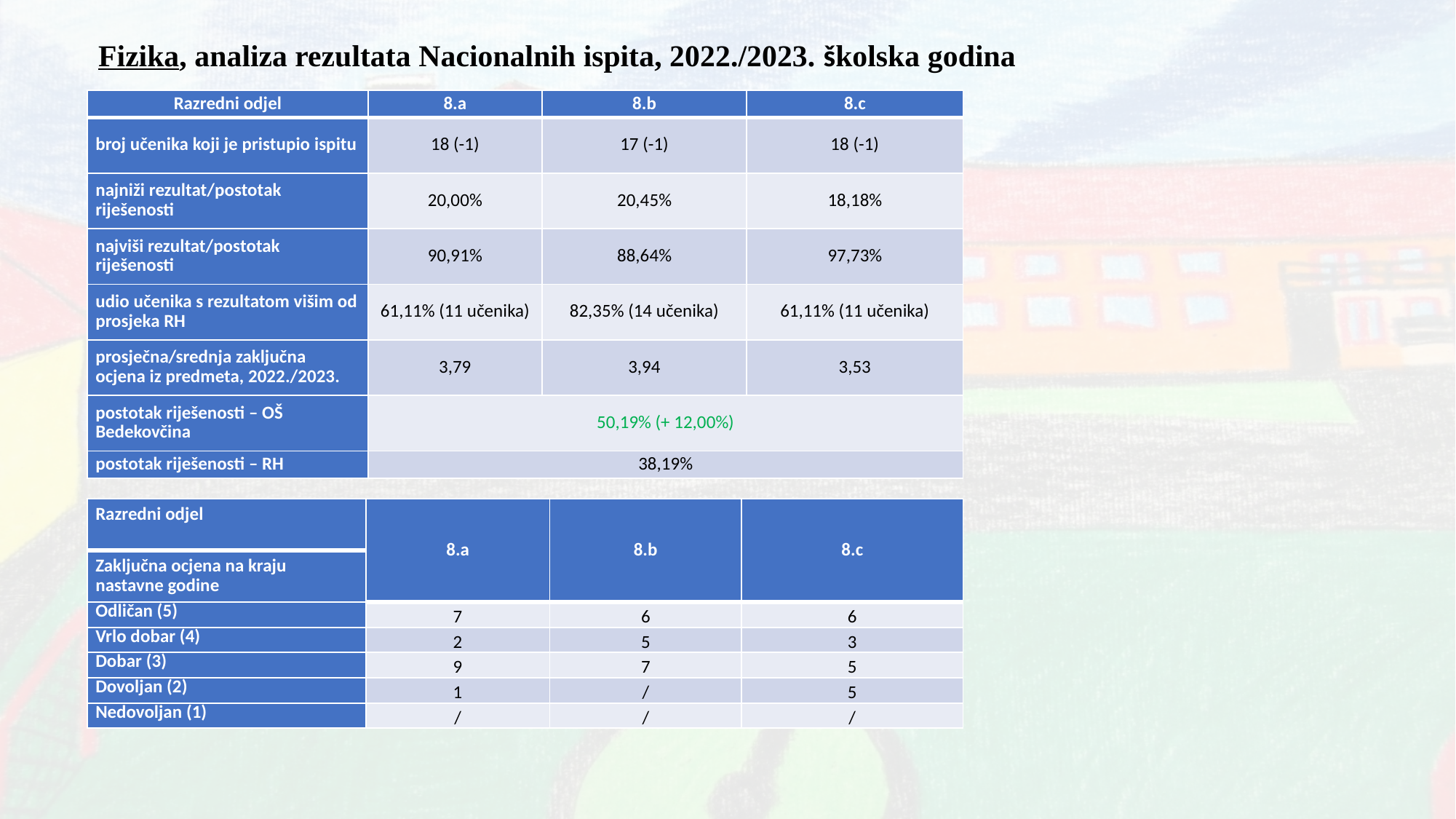

Fizika, analiza rezultata Nacionalnih ispita, 2022./2023. školska godina

| Razredni odjel | 8.a | 8.b | 8.c |
| --- | --- | --- | --- |
| broj učenika koji je pristupio ispitu | 18 (-1) | 17 (-1) | 18 (-1) |
| najniži rezultat/postotak riješenosti | 20,00% | 20,45% | 18,18% |
| najviši rezultat/postotak riješenosti | 90,91% | 88,64% | 97,73% |
| udio učenika s rezultatom višim od prosjeka RH | 61,11% (11 učenika) | 82,35% (14 učenika) | 61,11% (11 učenika) |
| prosječna/srednja zaključna ocjena iz predmeta, 2022./2023. | 3,79 | 3,94 | 3,53 |
| postotak riješenosti – OŠ Bedekovčina | 50,19% (+ 12,00%) |  |  |
| postotak riješenosti – RH | 38,19% |  |  |
| Razredni odjel | 8.a | 8.b | 8.c |
| --- | --- | --- | --- |
| Zaključna ocjena na kraju nastavne godine |  |  |  |
| Odličan (5) | 7 | 6 | 6 |
| Vrlo dobar (4) | 2 | 5 | 3 |
| Dobar (3) | 9 | 7 | 5 |
| Dovoljan (2) | 1 | / | 5 |
| Nedovoljan (1) | / | / | / |